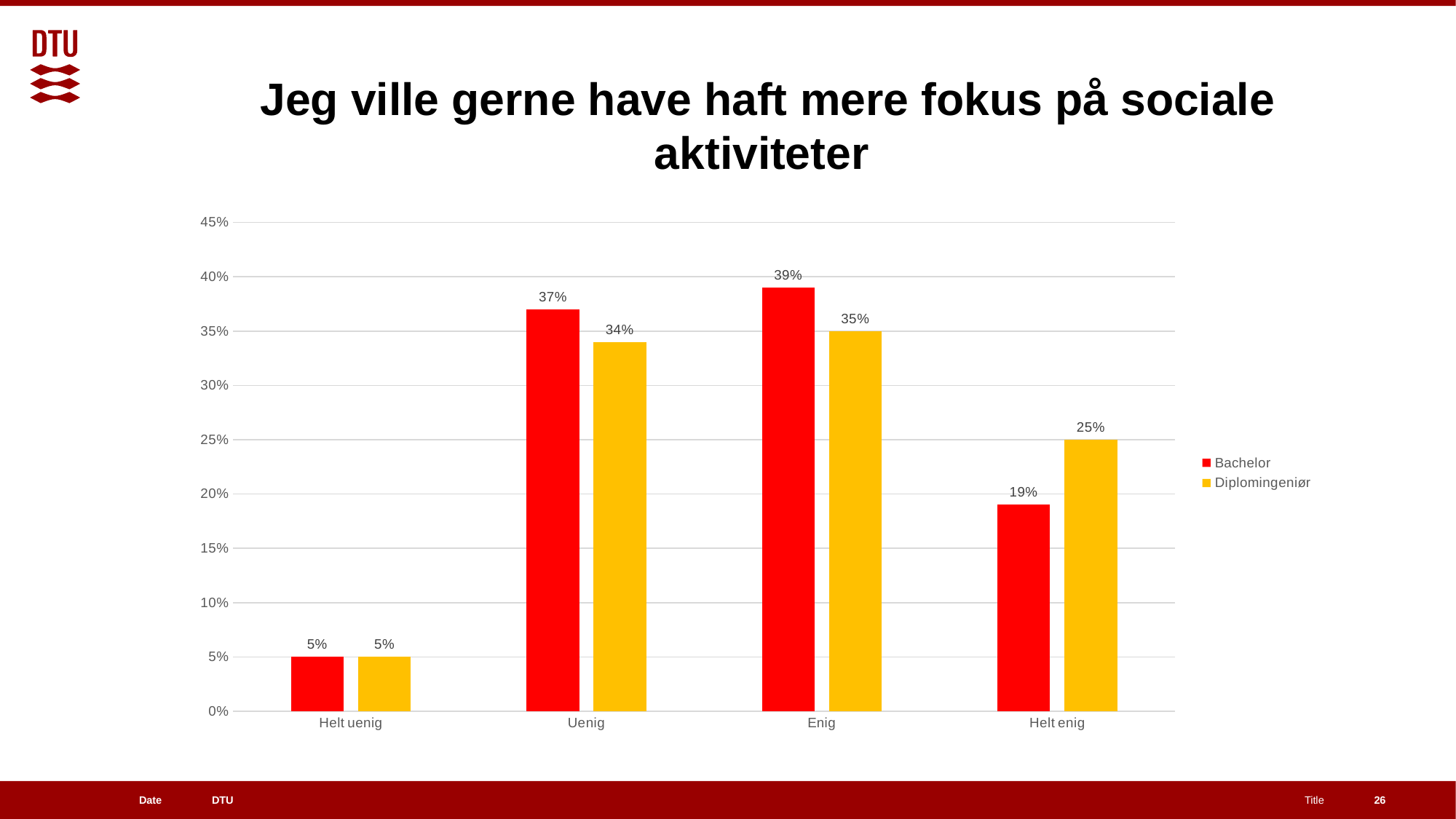

# Jeg ville gerne have haft mere fokus på sociale aktiviteter

### Chart

| Category | Bachelor | Diplomingeniør |
|---|---|---|
| Helt uenig | 0.05 | 0.05 |
| Uenig | 0.37 | 0.34 |
| Enig | 0.39 | 0.35 |
| Helt enig | 0.19 | 0.25 |
26